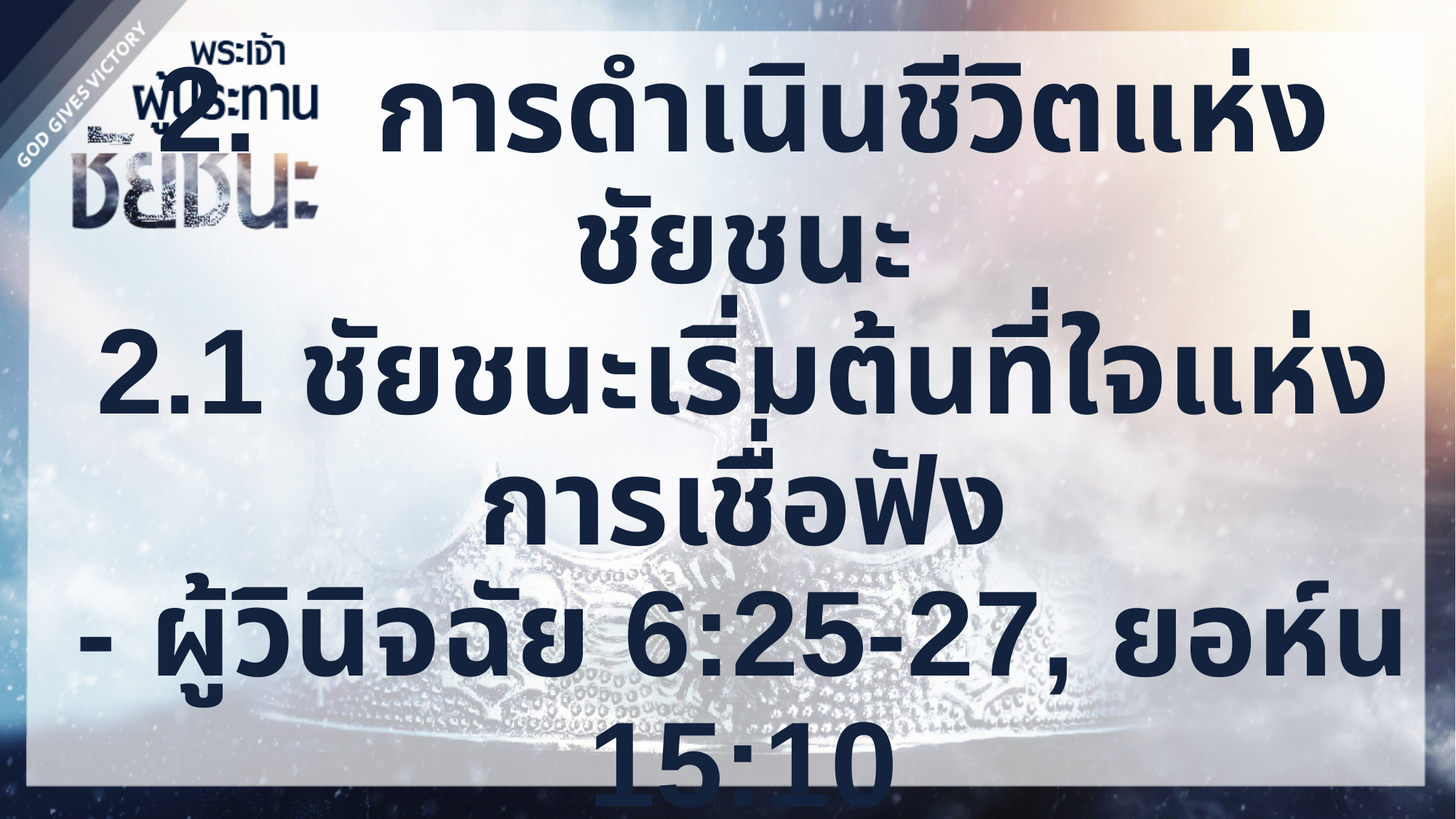

2. 	การดำเนินชีวิตแห่งชัยชนะ
2.1 ชัยชนะเริ่มต้นที่ใจแห่งการเชื่อฟัง
- ผู้วินิจฉัย 6:25-27, ยอห์น 15:10